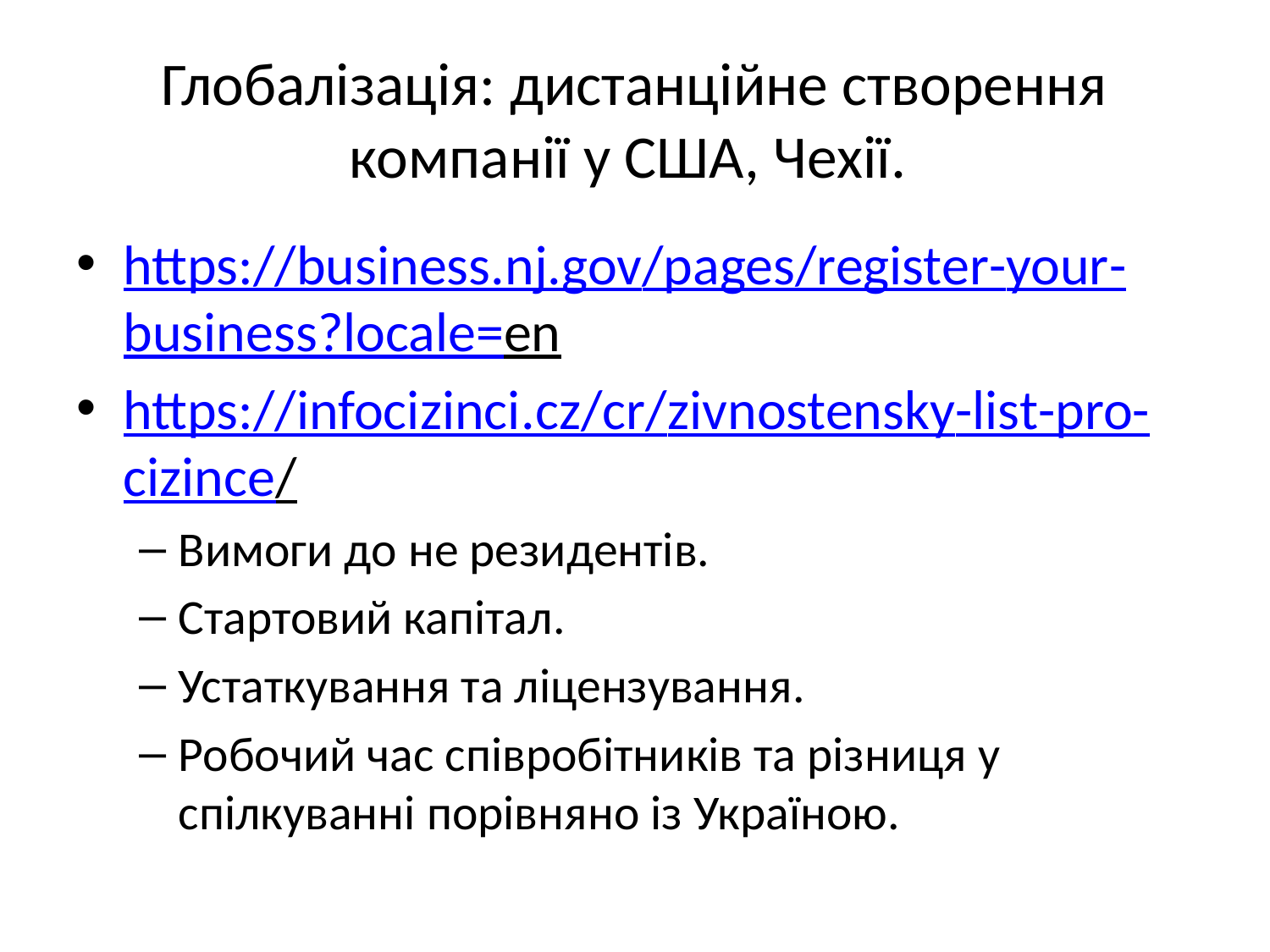

# Глобалізація: дистанційне створення компанії у США, Чехії.
https://business.nj.gov/pages/register-your-business?locale=en
https://infocizinci.cz/cr/zivnostensky-list-pro-cizince/
Вимоги до не резидентів.
Стартовий капітал.
Устаткування та ліцензування.
Робочий час співробітників та різниця у спілкуванні порівняно із Україною.